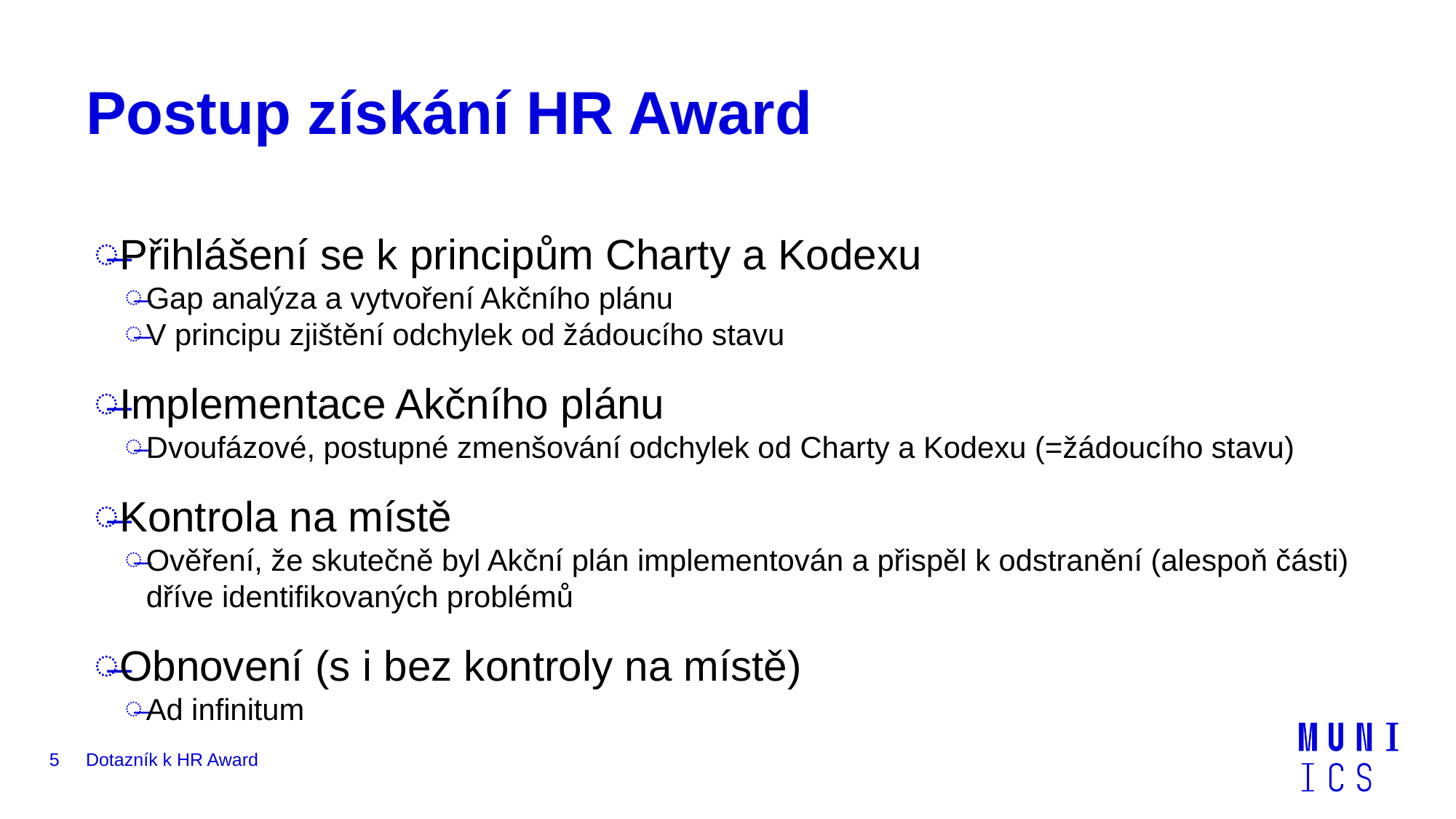

# Postup získání HR Award
Přihlášení se k principům Charty a Kodexu
Gap analýza a vytvoření Akčního plánu
V principu zjištění odchylek od žádoucího stavu
Implementace Akčního plánu
Dvoufázové, postupné zmenšování odchylek od Charty a Kodexu (=žádoucího stavu)
Kontrola na místě
Ověření, že skutečně byl Akční plán implementován a přispěl k odstranění (alespoň části) dříve identifikovaných problémů
Obnovení (s i bez kontroly na místě)
Ad infinitum
5
Dotazník k HR Award